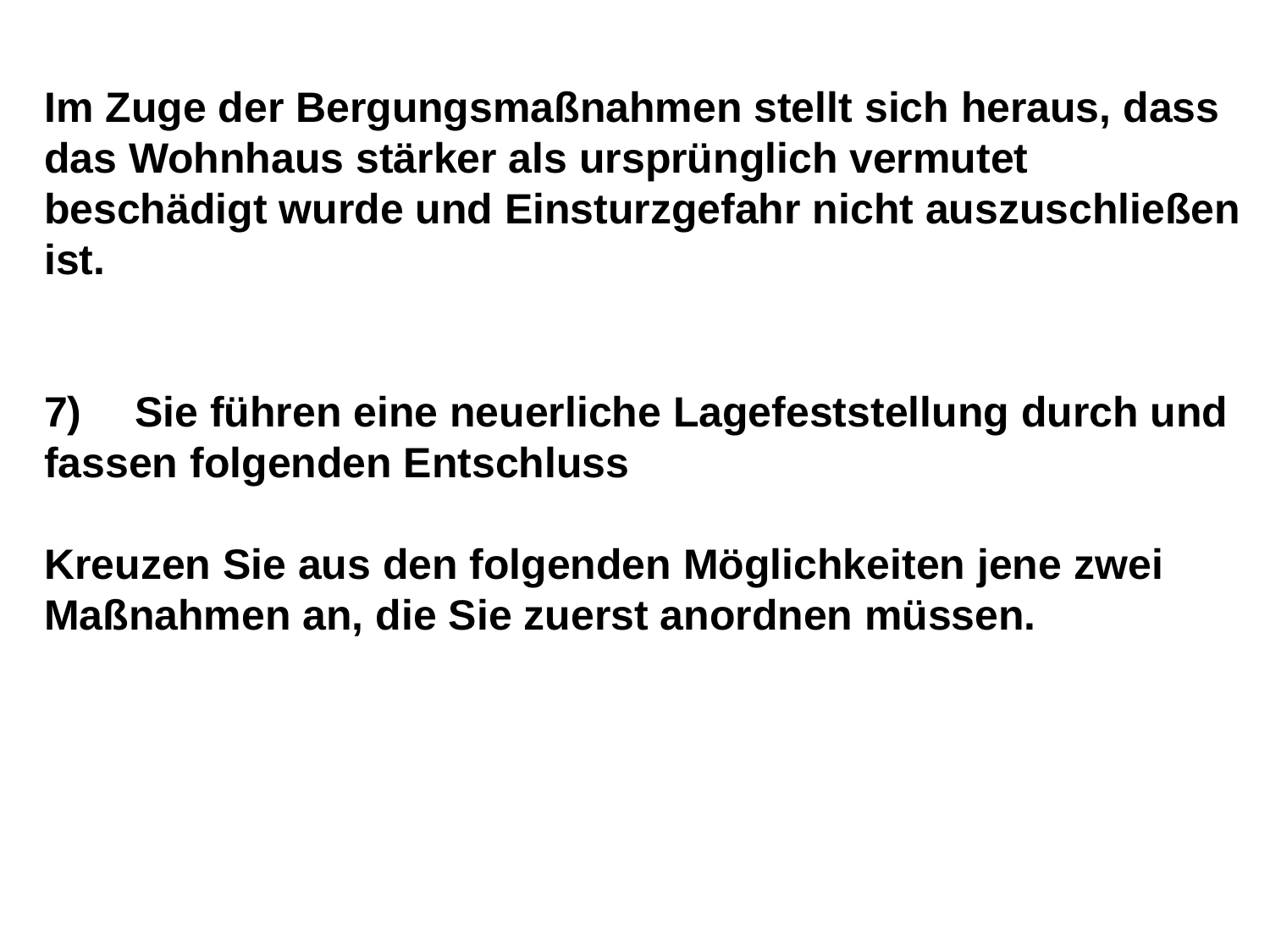

Im Zuge der Bergungsmaßnahmen stellt sich heraus, dass das Wohnhaus stärker als ursprünglich vermutet beschädigt wurde und Einsturzgefahr nicht auszuschließen ist.

7)     Sie führen eine neuerliche Lagefeststellung durch und fassen folgenden Entschluss

Kreuzen Sie aus den folgenden Möglichkeiten jene zwei Maßnahmen an, die Sie zuerst anordnen müssen.

29